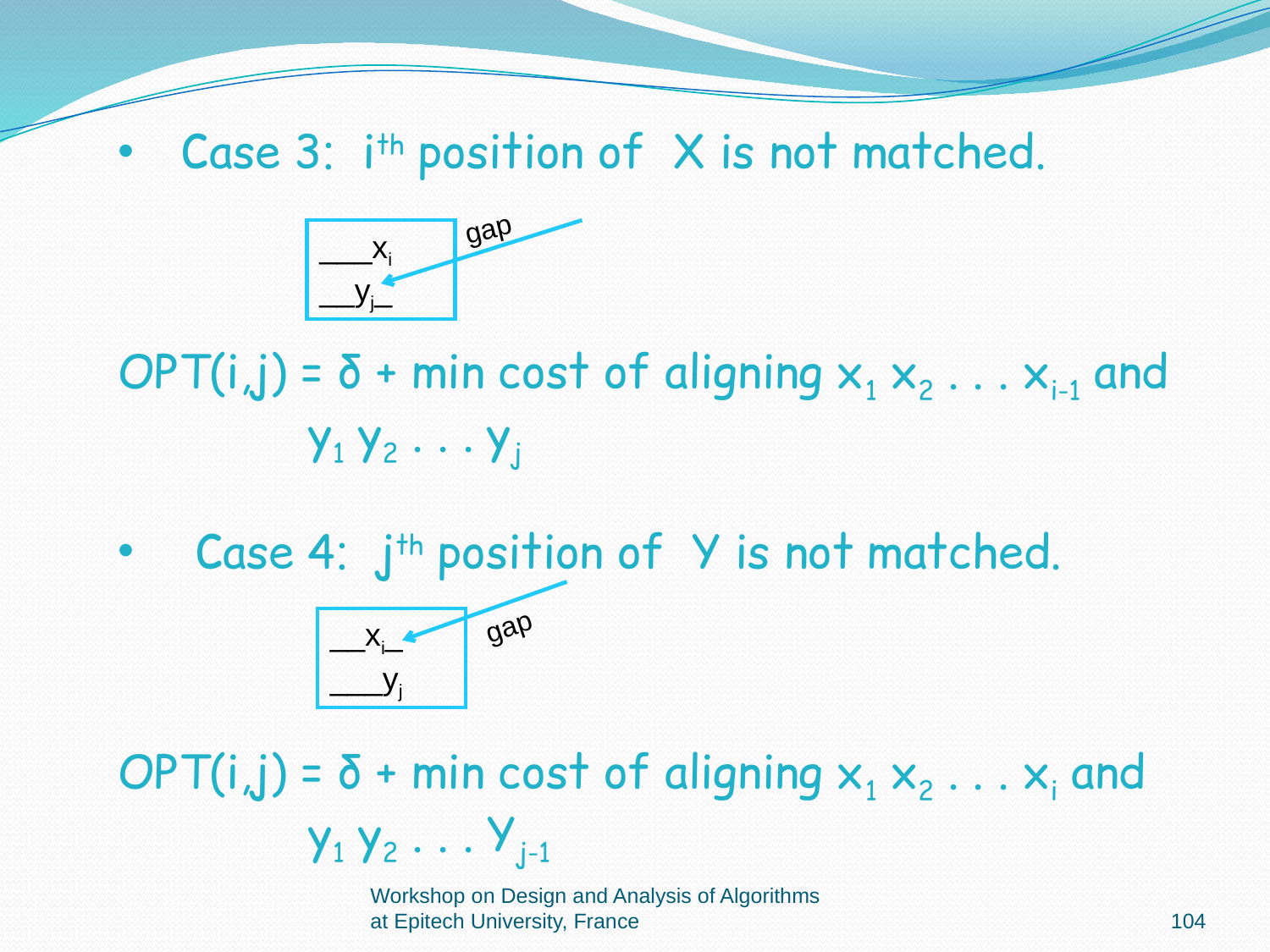

Case 3:  ith position of  X is not matched.

OPT(i,j) = δ + min cost of aligning x1 x2 . . . xi-1 and
		y1 y2 . . . yj

 Case 4:  jth position of  Y is not matched.

OPT(i,j) = δ + min cost of aligning x1 x2 . . . xi and
		y1 y2 . . . Yj-1
gap
___xi
__yj_
gap
__xi_
___yj
Workshop on Design and Analysis of Algorithms at Epitech University, France
104